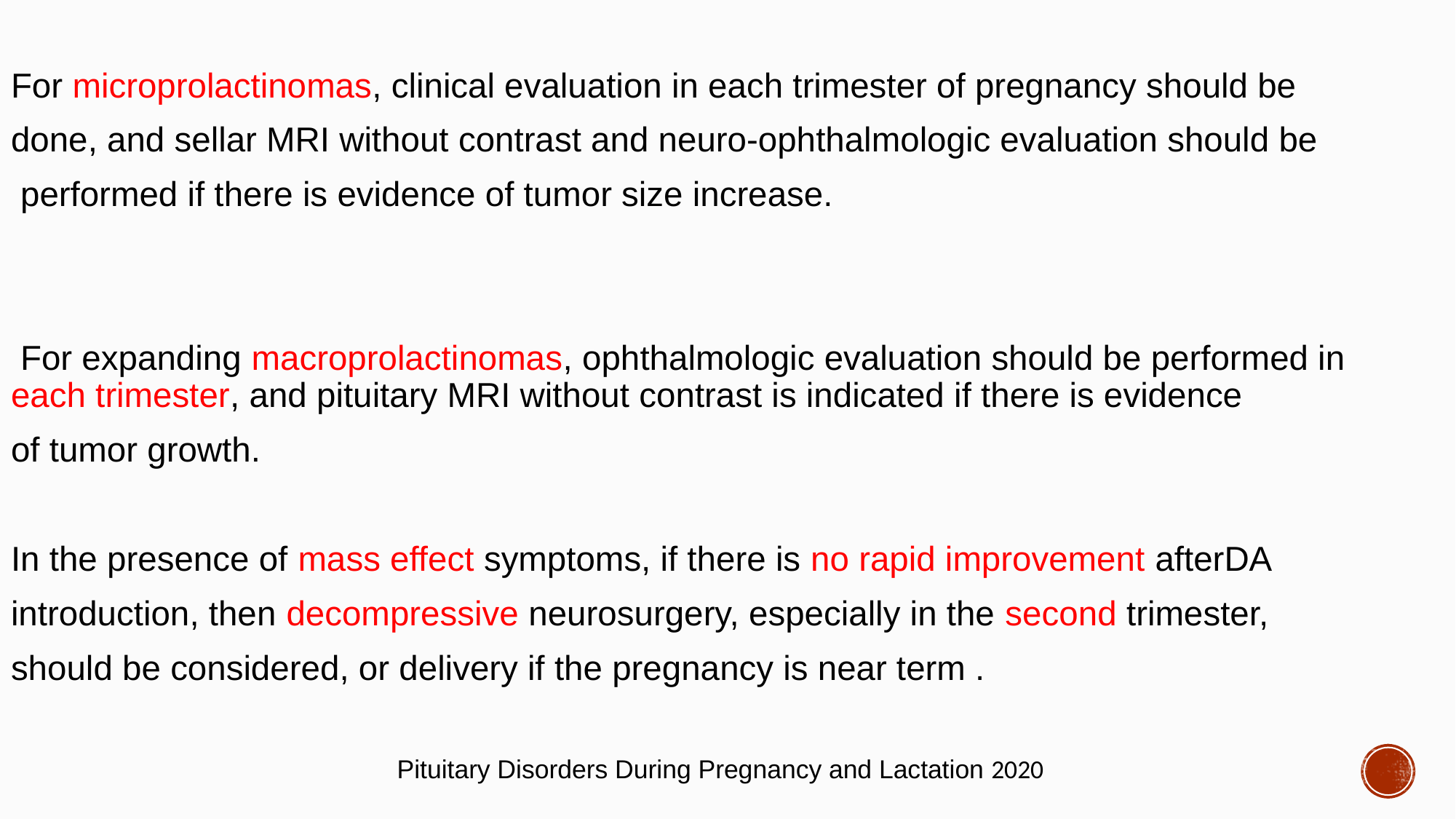

#
For microprolactinomas, clinical evaluation in each trimester of pregnancy should be
done, and sellar MRI without contrast and neuro-ophthalmologic evaluation should be
 performed if there is evidence of tumor size increase.

 For expanding macroprolactinomas, ophthalmologic evaluation should be performed in each trimester, and pituitary MRI without contrast is indicated if there is evidence
of tumor growth.

In the presence of mass effect symptoms, if there is no rapid improvement afterDA
introduction, then decompressive neurosurgery, especially in the second trimester,
should be considered, or delivery if the pregnancy is near term .

Pituitary Disorders During Pregnancy and Lactation 2020